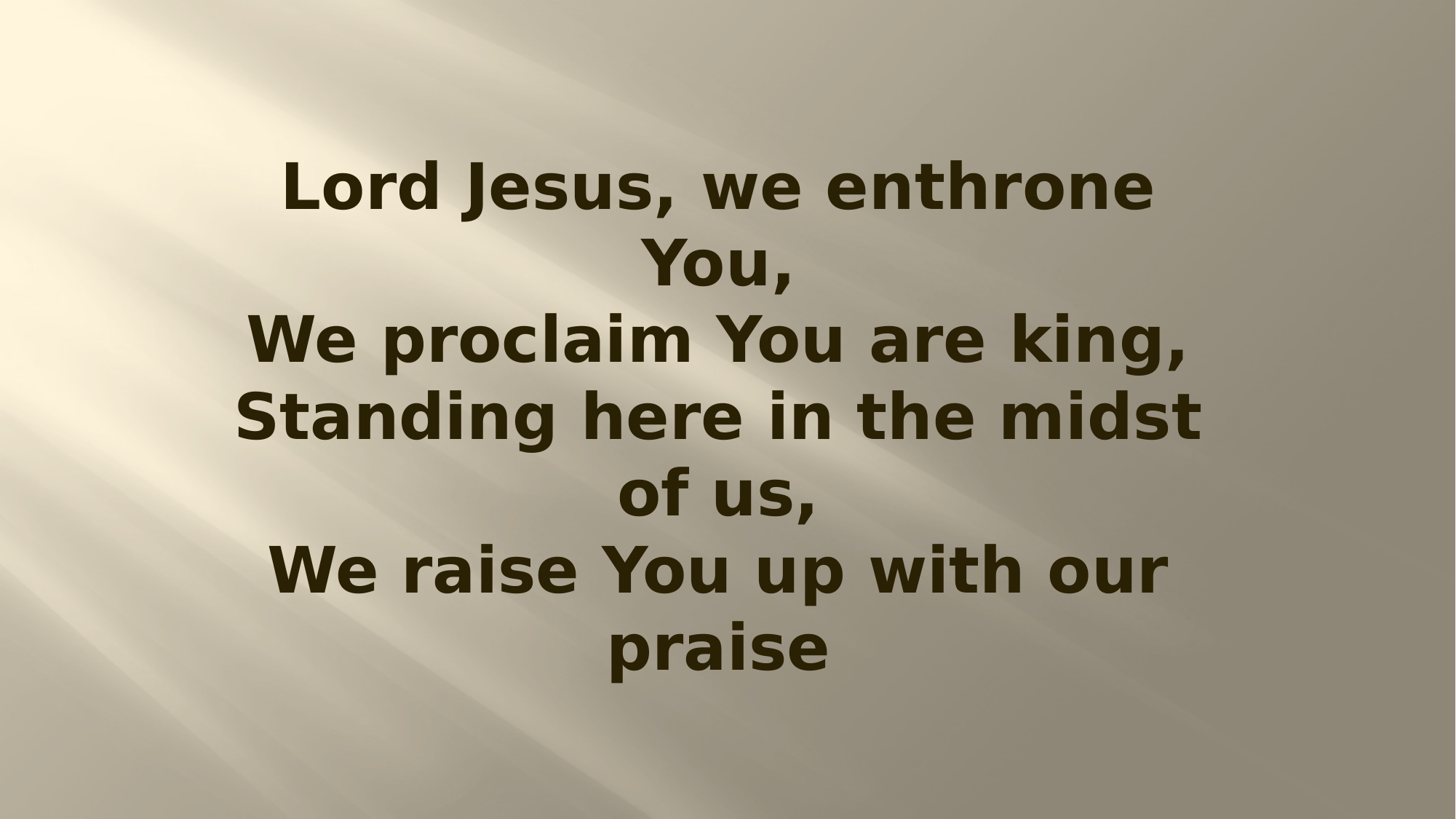

# Lord Jesus, we enthrone You, We proclaim You are king, Standing here in the midst of us, We raise You up with our praise